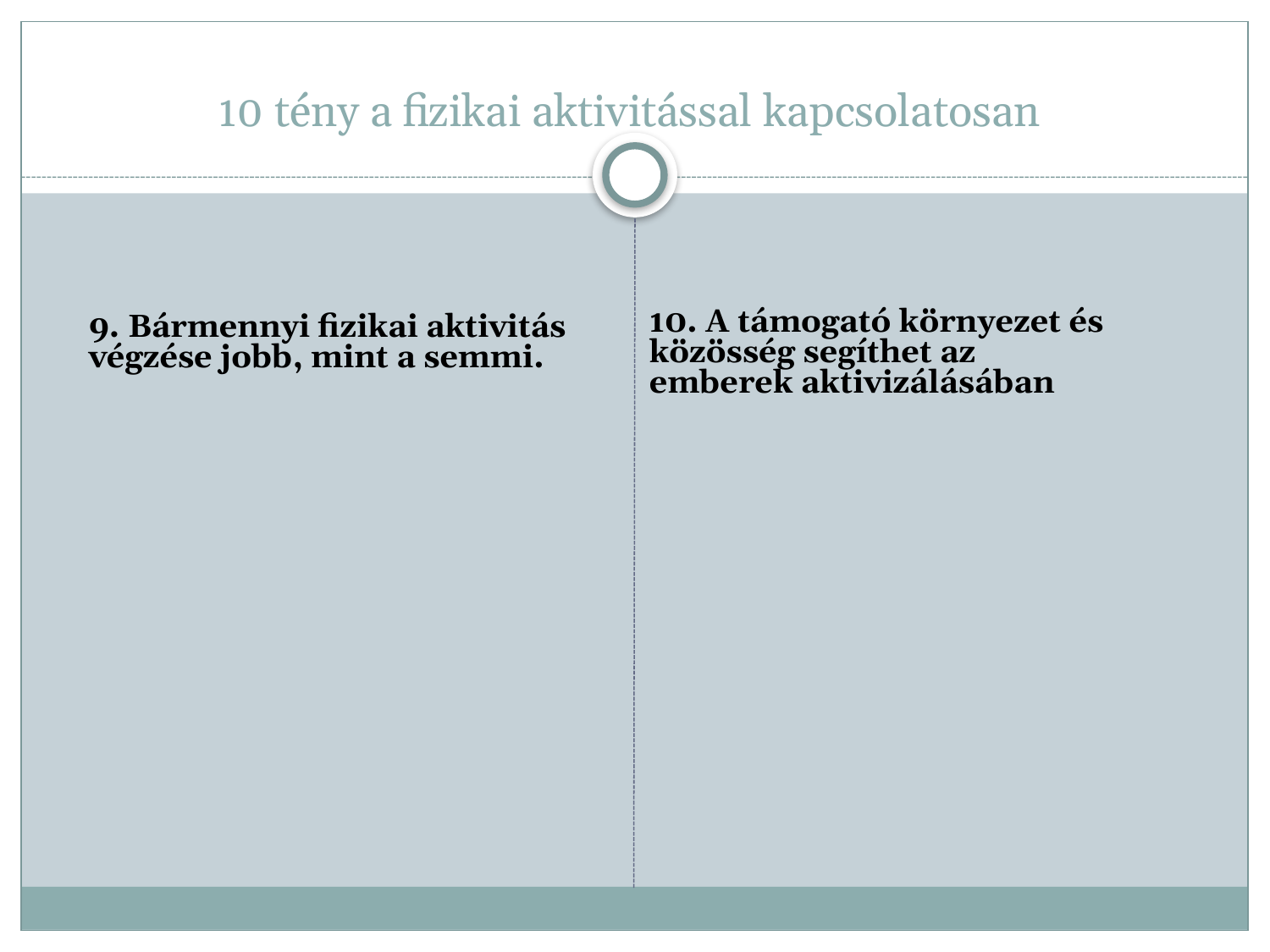

# 10 tény a fizikai aktivitással kapcsolatosan

10. A támogató környezet és közösség segíthet az emberek aktivizálásában
9. Bármennyi fizikai aktivitás végzése jobb, mint a semmi.